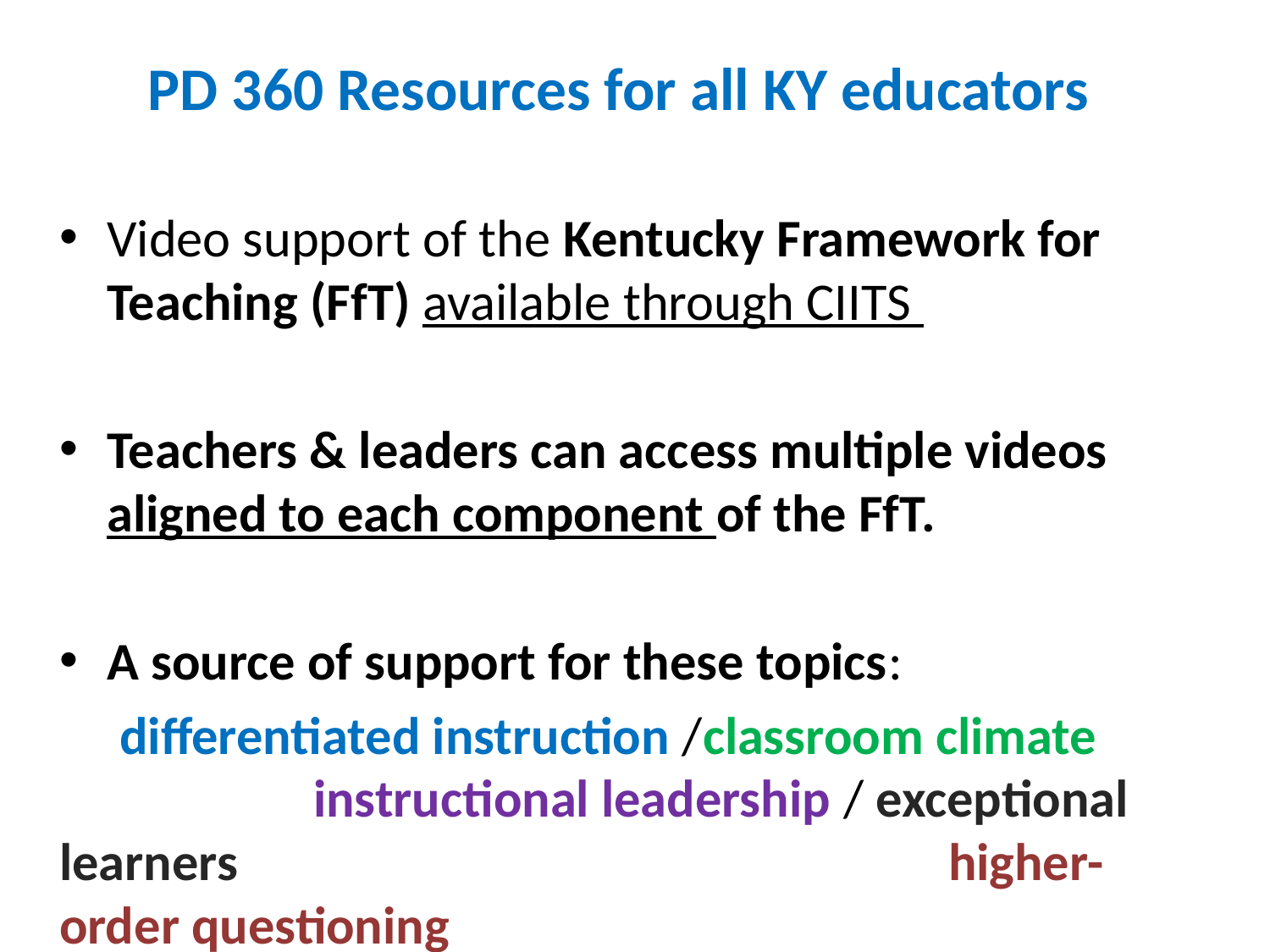

# PD 360 Resources for all KY educators
Video support of the Kentucky Framework for Teaching (FfT) available through CIITS

Teachers & leaders can access multiple videos aligned to each component of the FfT.

A source of support for these topics:
     differentiated instruction /classroom climate 			instructional leadership / exceptional learners	 					higher-order questioning